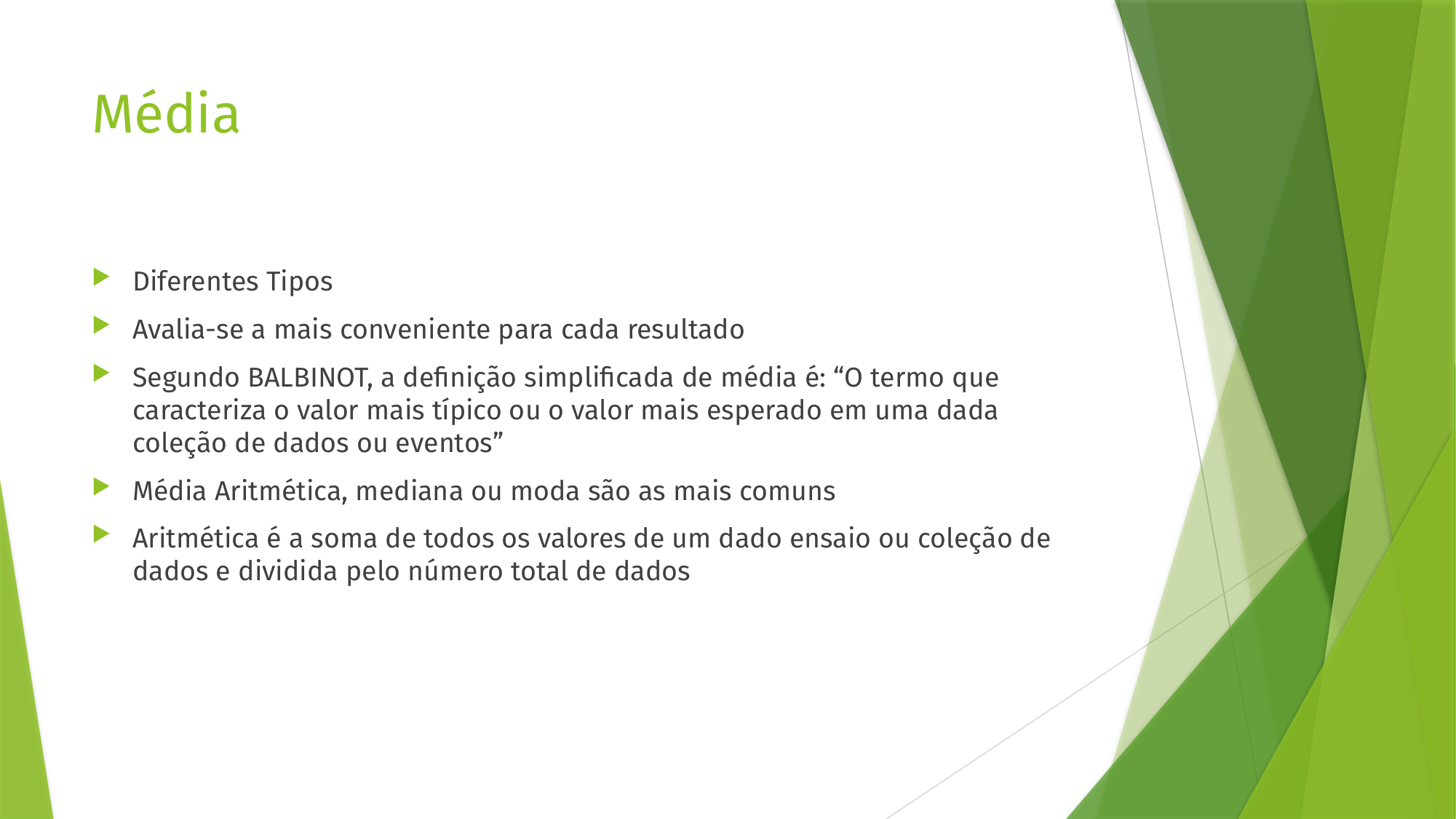

# Média
Diferentes Tipos
Avalia-se a mais conveniente para cada resultado
Segundo BALBINOT, a definição simplificada de média é: “O termo que caracteriza o valor mais típico ou o valor mais esperado em uma dada coleção de dados ou eventos”
Média Aritmética, mediana ou moda são as mais comuns
Aritmética é a soma de todos os valores de um dado ensaio ou coleção de dados e dividida pelo número total de dados